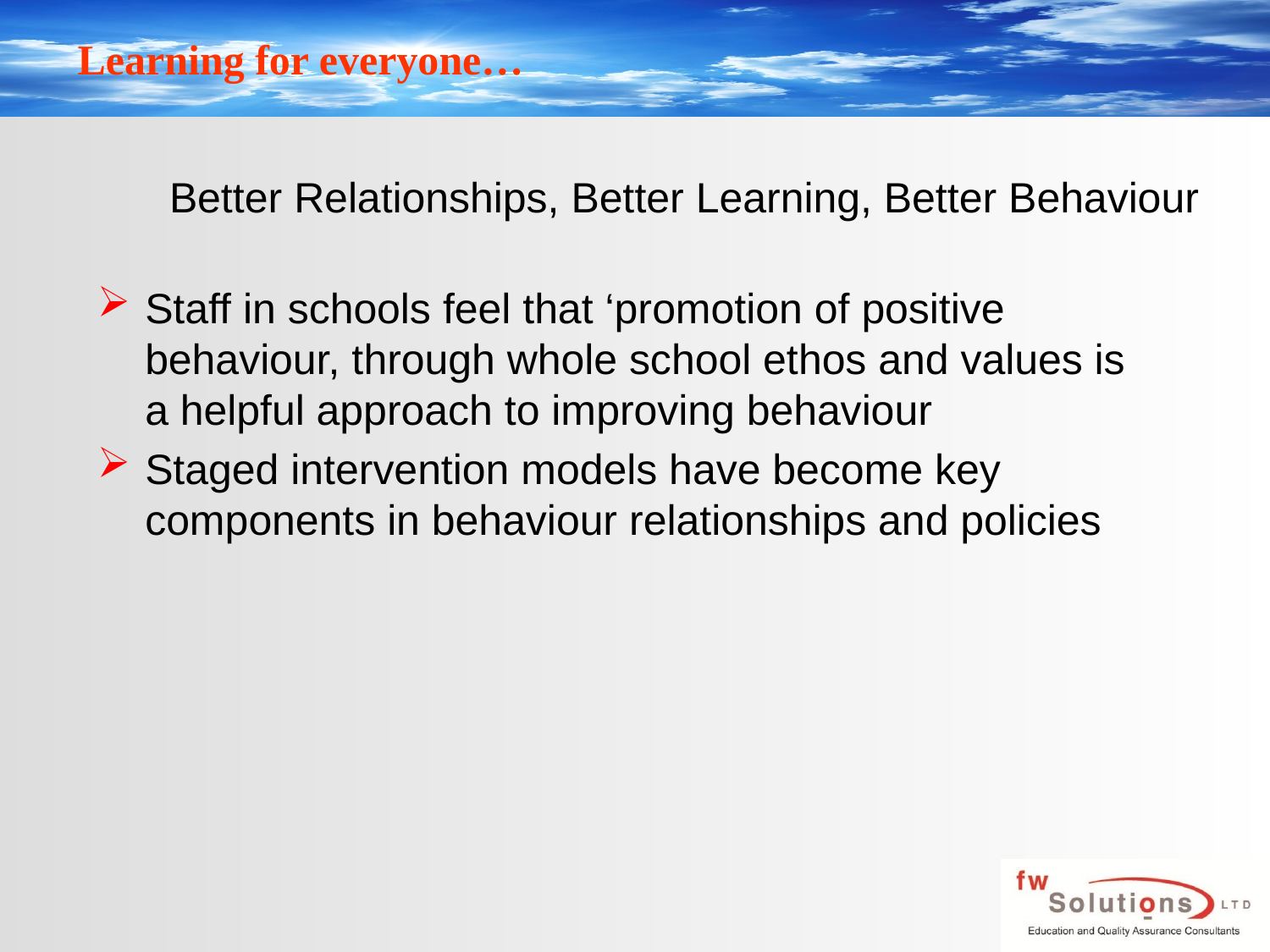

# Better Relationships, Better Learning, Better Behaviour
Staff in schools feel that ‘promotion of positive behaviour, through whole school ethos and values is a helpful approach to improving behaviour
Staged intervention models have become key components in behaviour relationships and policies